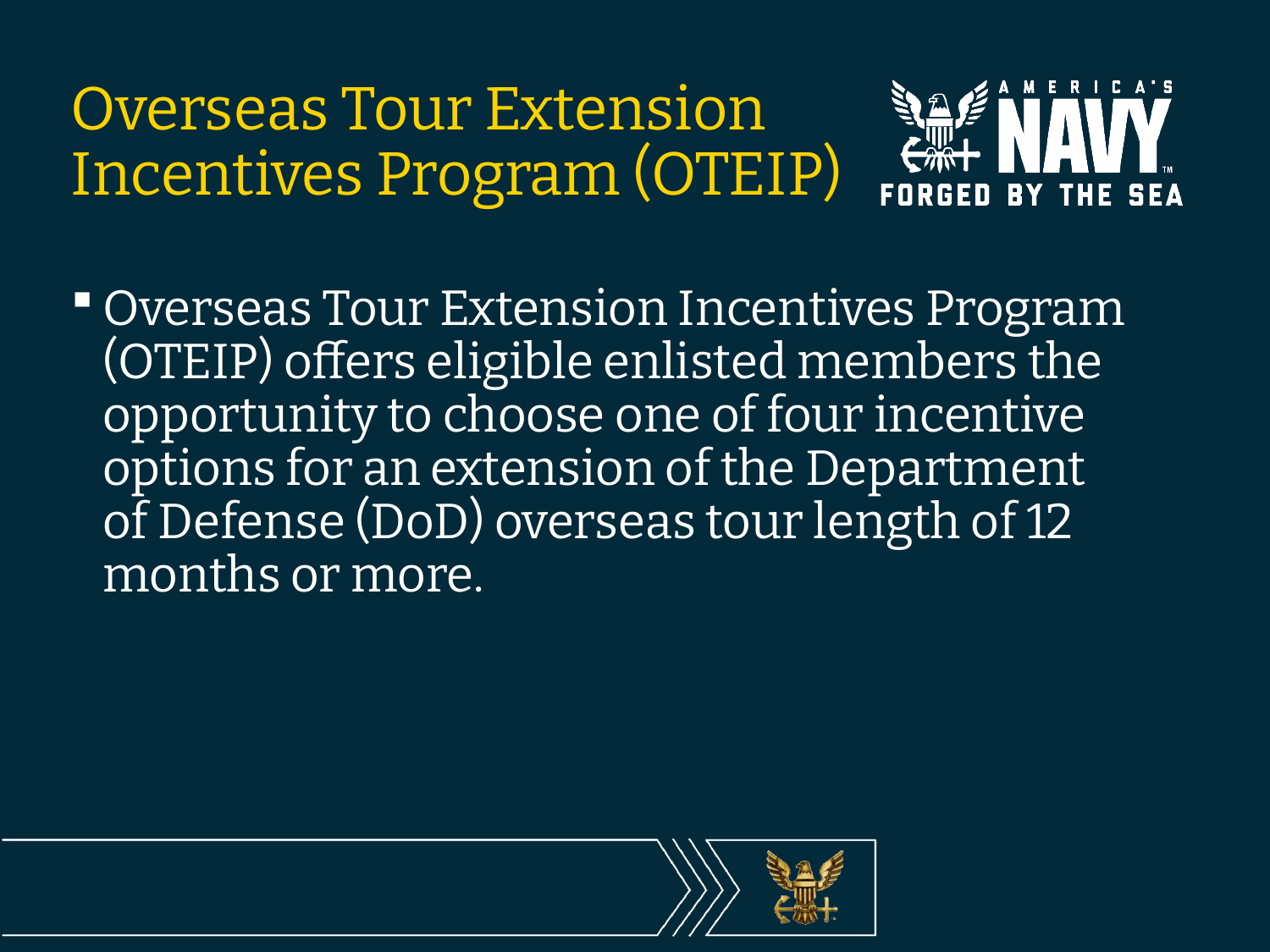

# Overseas Tour Extension Incentives Program (OTEIP)
Overseas Tour Extension Incentives Program (OTEIP) offers eligible enlisted members the opportunity to choose one of four incentive options for an extension of the Department of Defense (DoD) overseas tour length of 12 months or more.